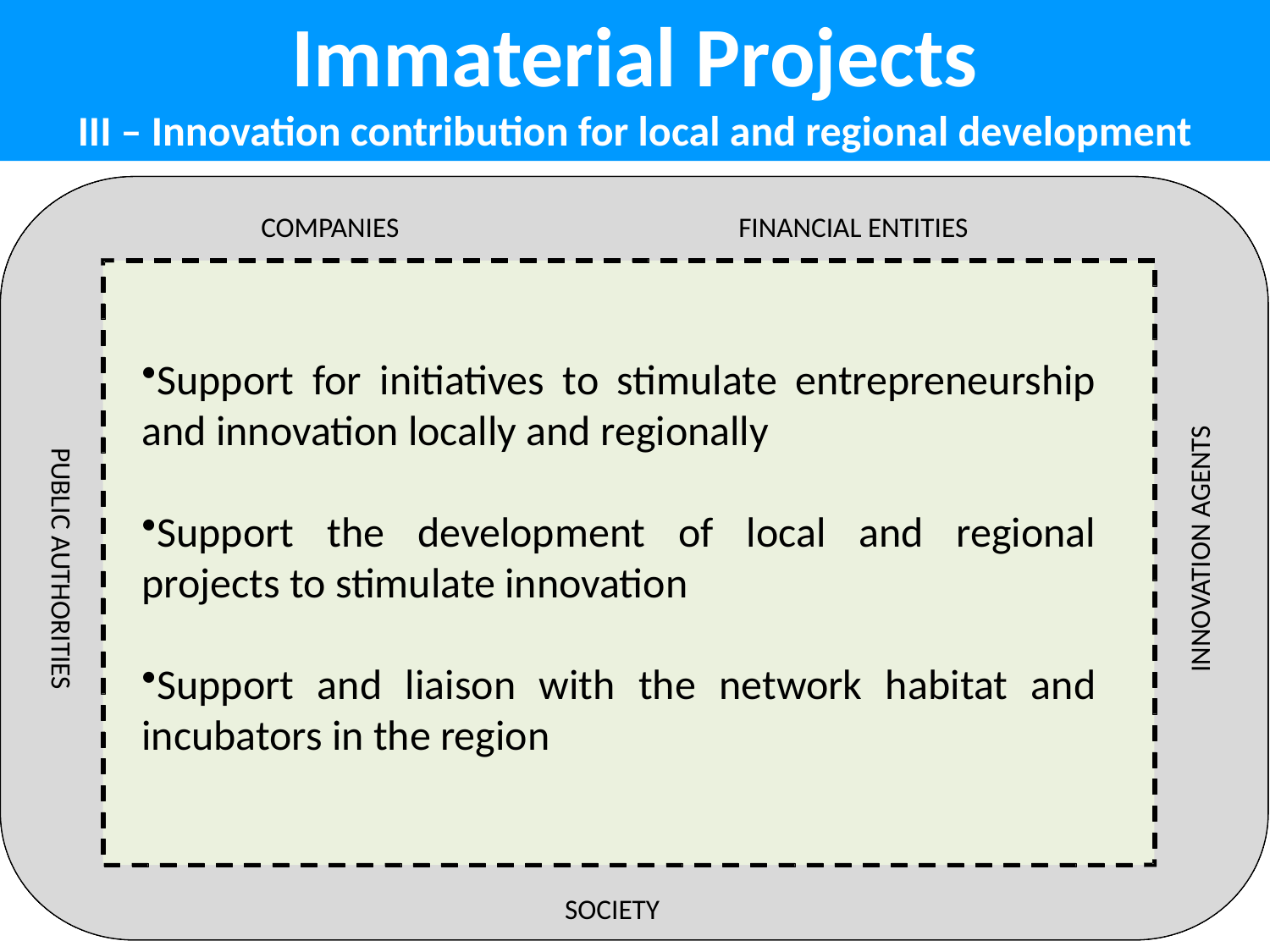

Immaterial Projects
III – Innovation contribution for local and regional development

EMPRESAS
COMPANIES
SISTEMA FINANCEIRO
FINANCIAL ENTITIES

Conselho
“

INOV
C
”
Ÿ

Conselho
Executivo
P
ÃO
Ú
ADMINISTRA
Ç
INNOVATION AGENTS
AGENTES DA
PUBLIC AUTHORITIES
BLICA
INOVA
Ç

ÃO
Sensibiliza
ç
ão e Forma
ç
ão em Inova
ç
ão e
Empreendedorismo
Gestão de Projectos
Gestão Integrada do Ecossistema e do Pipeline de Inova
ç
ão
Monitoriza
ç
ão e Controlo de Objectivos, Metas e Indicadores
Participa
ç
ão em Projectos e Parcerias Internacionais
Capta
ç
ão de IDI de Natureza Internacional e IDE
Gestão de Plano de Comunica
ç
ão e Imagem
SOCIEDADE
SOCIETY
Support for initiatives to stimulate entrepreneurship and innovation locally and regionally

Support the development of local and regional projects to stimulate innovation

Support and liaison with the network habitat and incubators in the region